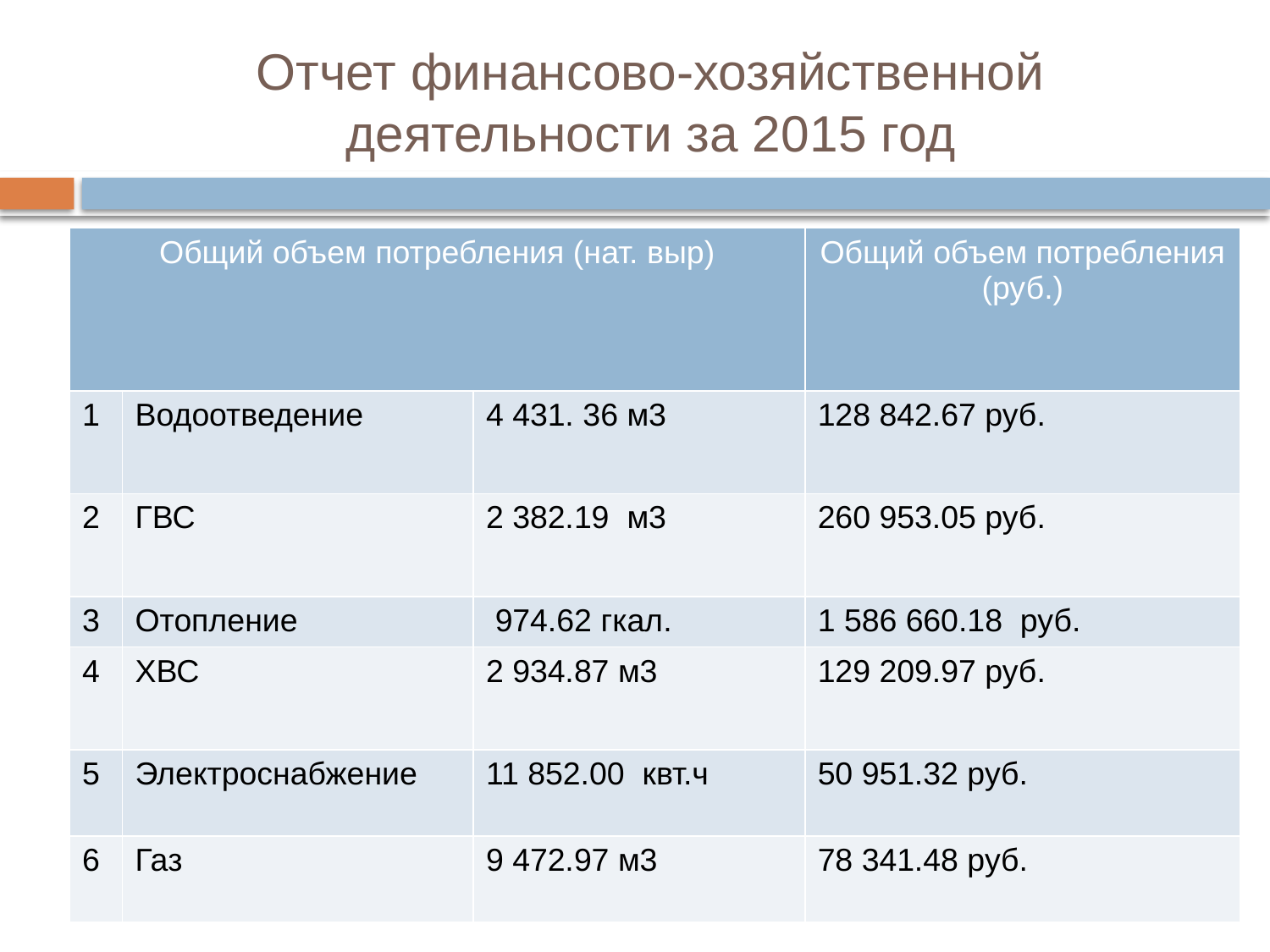

# Отчет финансово-хозяйственной деятельности за 2015 год
| Общий объем потребления (нат. выр) |  |  | Общий объем потребления (руб.) |
| --- | --- | --- | --- |
| 1 | Водоотведение | 4 431. 36 м3 | 128 842.67 руб. |
| 2 | ГВС | 2 382.19 м3 | 260 953.05 руб. |
| 3 | Отопление | 974.62 гкал. | 1 586 660.18 руб. |
| 4 | ХВС | 2 934.87 м3 | 129 209.97 руб. |
| 5 | Электроснабжение | 11 852.00 квт.ч | 50 951.32 руб. |
| 6 | Газ | 9 472.97 м3 | 78 341.48 руб. |